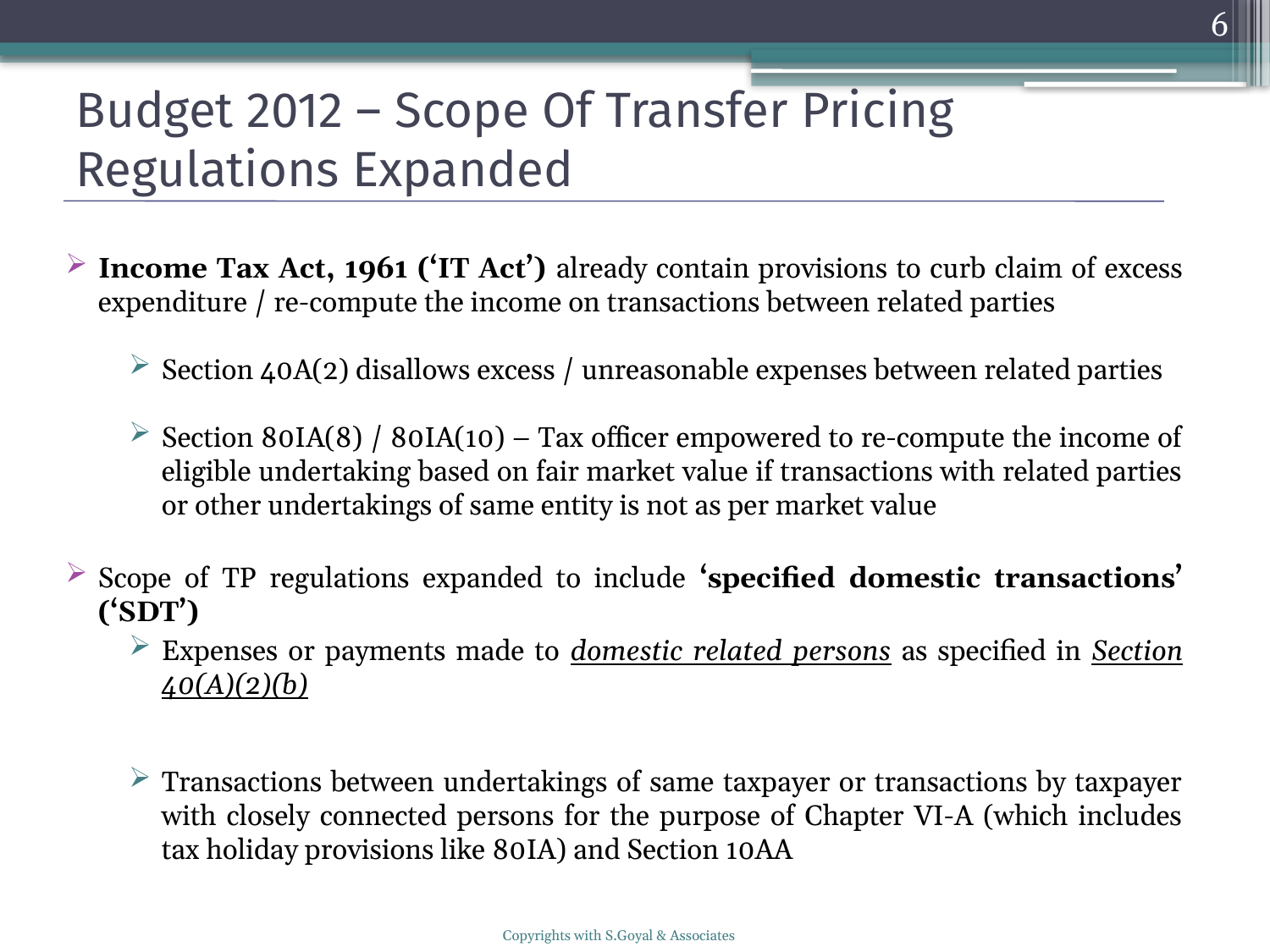

6
# Budget 2012 – Scope Of Transfer Pricing Regulations Expanded

Income Tax Act, 1961 (‘IT Act’) already contain provisions to curb claim of excess expenditure / re-compute the income on transactions between related parties

Section 40A(2) disallows excess / unreasonable expenses between related parties

Section 80IA(8) / 80IA(10) – Tax officer empowered to re-compute the income of eligible undertaking based on fair market value if transactions with related parties or other undertakings of same entity is not as per market value

Scope of TP regulations expanded to include ‘specified domestic transactions’ (‘SDT’)
Expenses or payments made to domestic related persons as specified in Section 40(A)(2)(b)

Transactions between undertakings of same taxpayer or transactions by taxpayer with closely connected persons for the purpose of Chapter VI-A (which includes tax holiday provisions like 80IA) and Section 10AA
Copyrights with S.Goyal & Associates